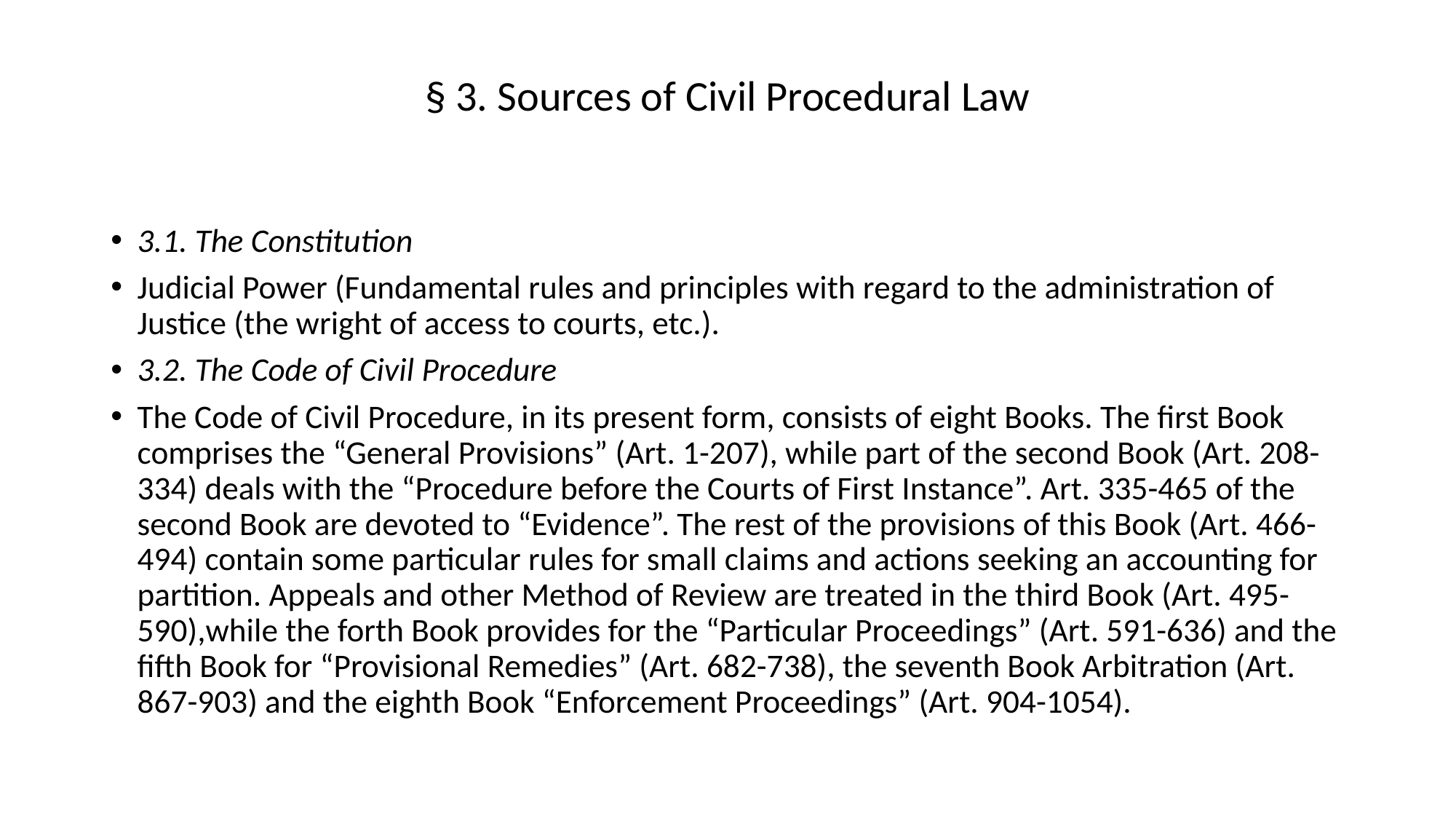

# § 3. Sources of Civil Procedural Law
3.1. The Constitution
Judicial Power (Fundamental rules and principles with regard to the administration of Justice (the wright of access to courts, etc.).
3.2. The Code of Civil Procedure
The Code of Civil Procedure, in its present form, consists of eight Books. The first Book comprises the “General Provisions” (Art. 1-207), while part of the second Book (Art. 208-334) deals with the “Procedure before the Courts of First Instance”. Art. 335-465 of the second Book are devoted to “Evidence”. The rest of the provisions of this Book (Art. 466-494) contain some particular rules for small claims and actions seeking an accounting for partition. Appeals and other Method of Review are treated in the third Book (Art. 495-590),while the forth Book provides for the “Particular Proceedings” (Art. 591-636) and the fifth Book for “Provisional Remedies” (Art. 682-738), the seventh Book Arbitration (Art. 867-903) and the eighth Book “Enforcement Proceedings” (Art. 904-1054).